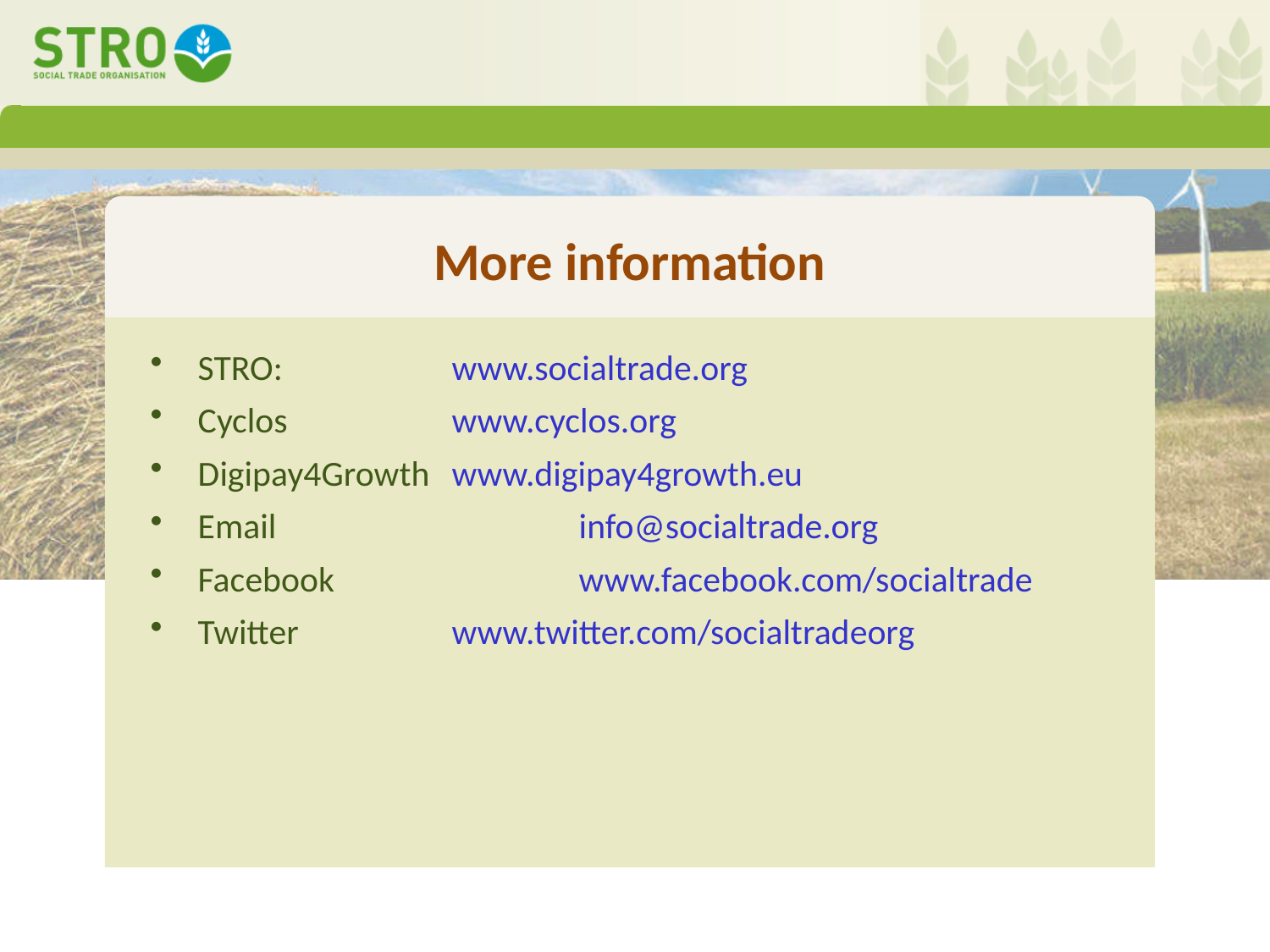

# More information
STRO: 		www.socialtrade.org
Cyclos		www.cyclos.org
Digipay4Growth	www.digipay4growth.eu
Email			info@socialtrade.org
Facebook		www.facebook.com/socialtrade
Twitter		www.twitter.com/socialtradeorg